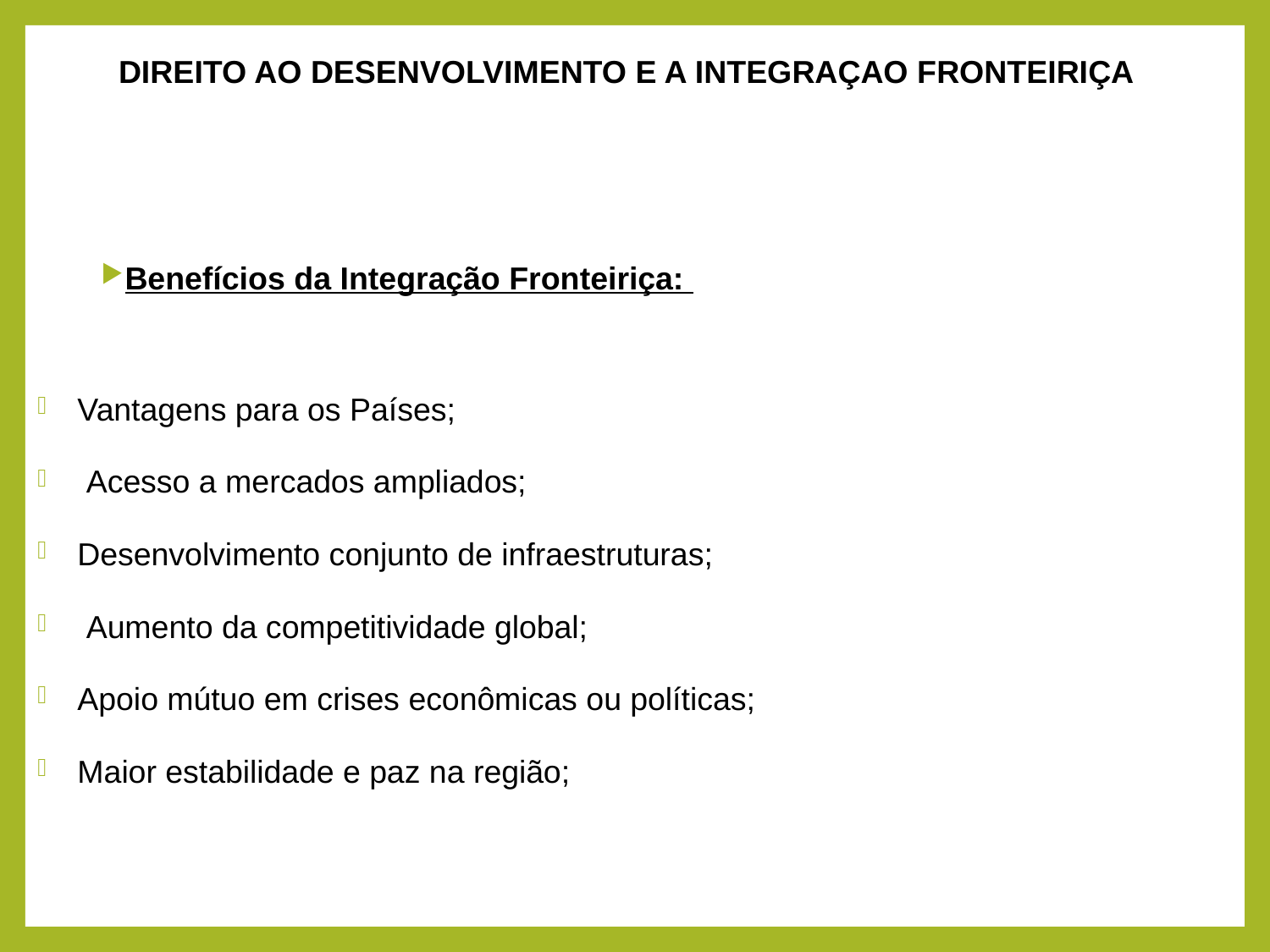

DIREITO AO DESENVOLVIMENTO E A INTEGRAÇAO FRONTEIRIÇA

Benefícios da Integração Fronteiriça:

Vantagens para os Países;
 Acesso a mercados ampliados;
Desenvolvimento conjunto de infraestruturas;
 Aumento da competitividade global;
Apoio mútuo em crises econômicas ou políticas;
Maior estabilidade e paz na região;